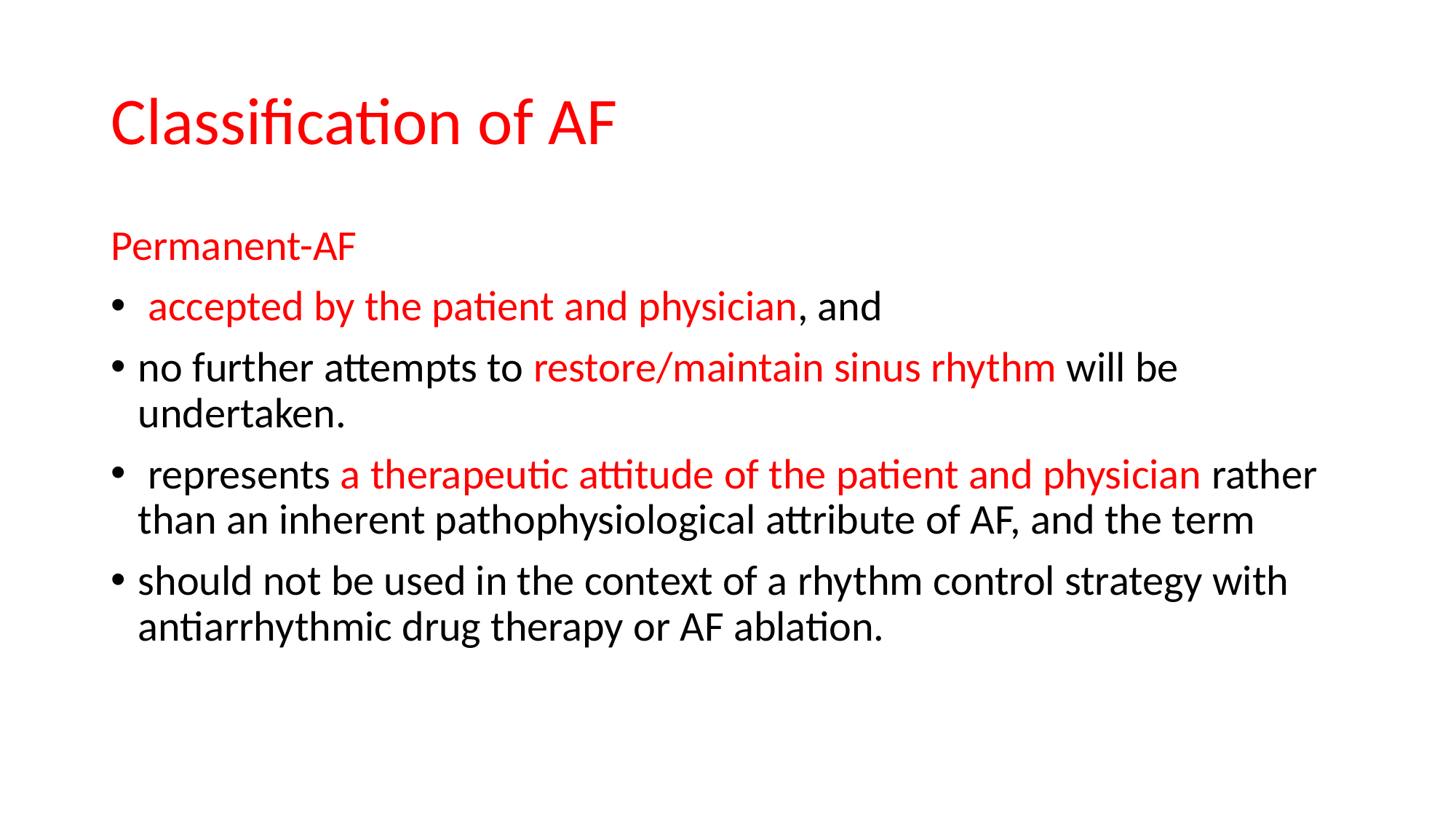

# Classification of AF
Permanent-AF
 accepted by the patient and physician, and
no further attempts to restore/maintain sinus rhythm will be undertaken.
 represents a therapeutic attitude of the patient and physician rather than an inherent pathophysiological attribute of AF, and the term
should not be used in the context of a rhythm control strategy with antiarrhythmic drug therapy or AF ablation.